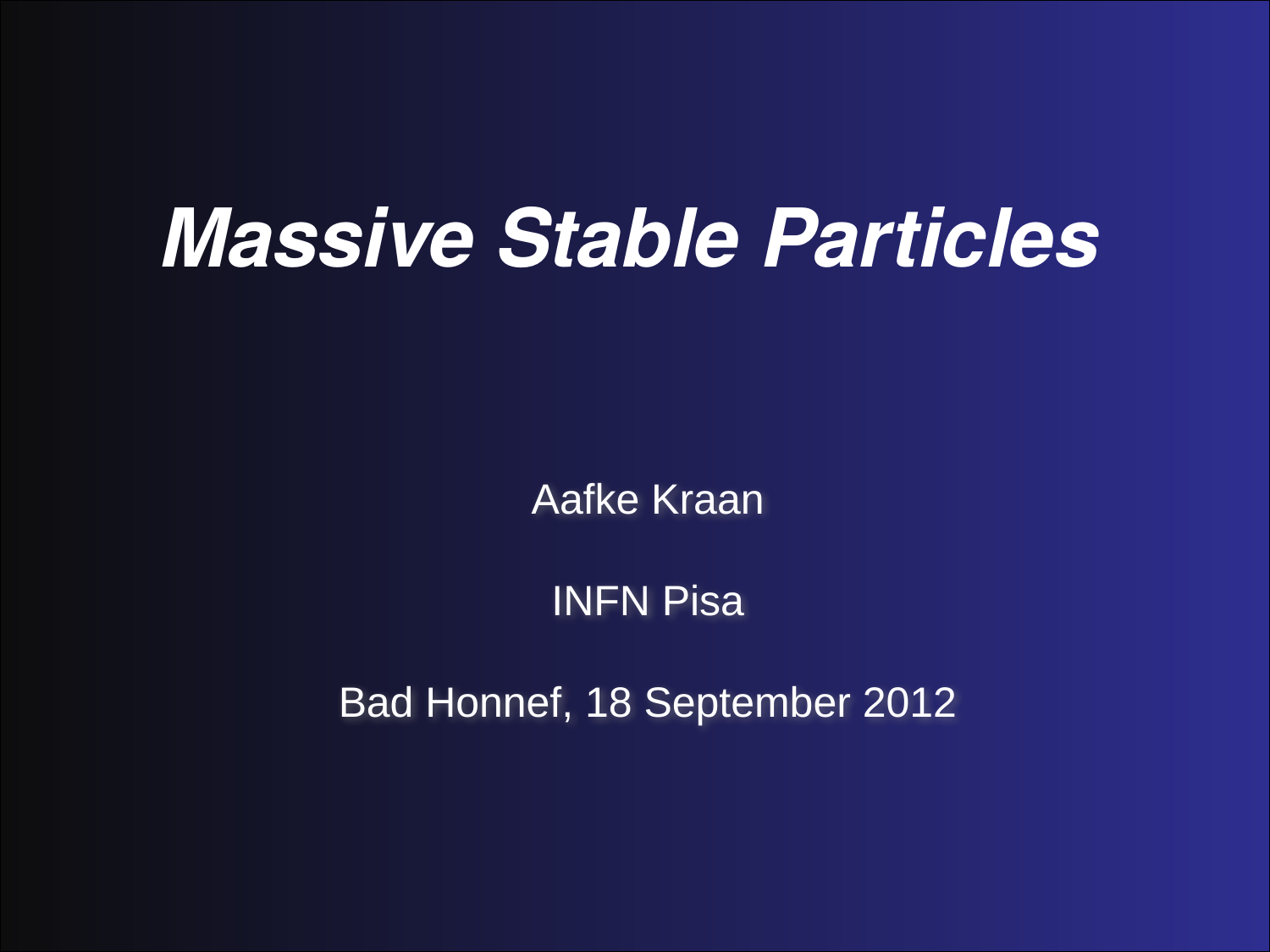

Massive Stable Particles

Aafke Kraan

INFN Pisa

Bad Honnef, 18 September 2012